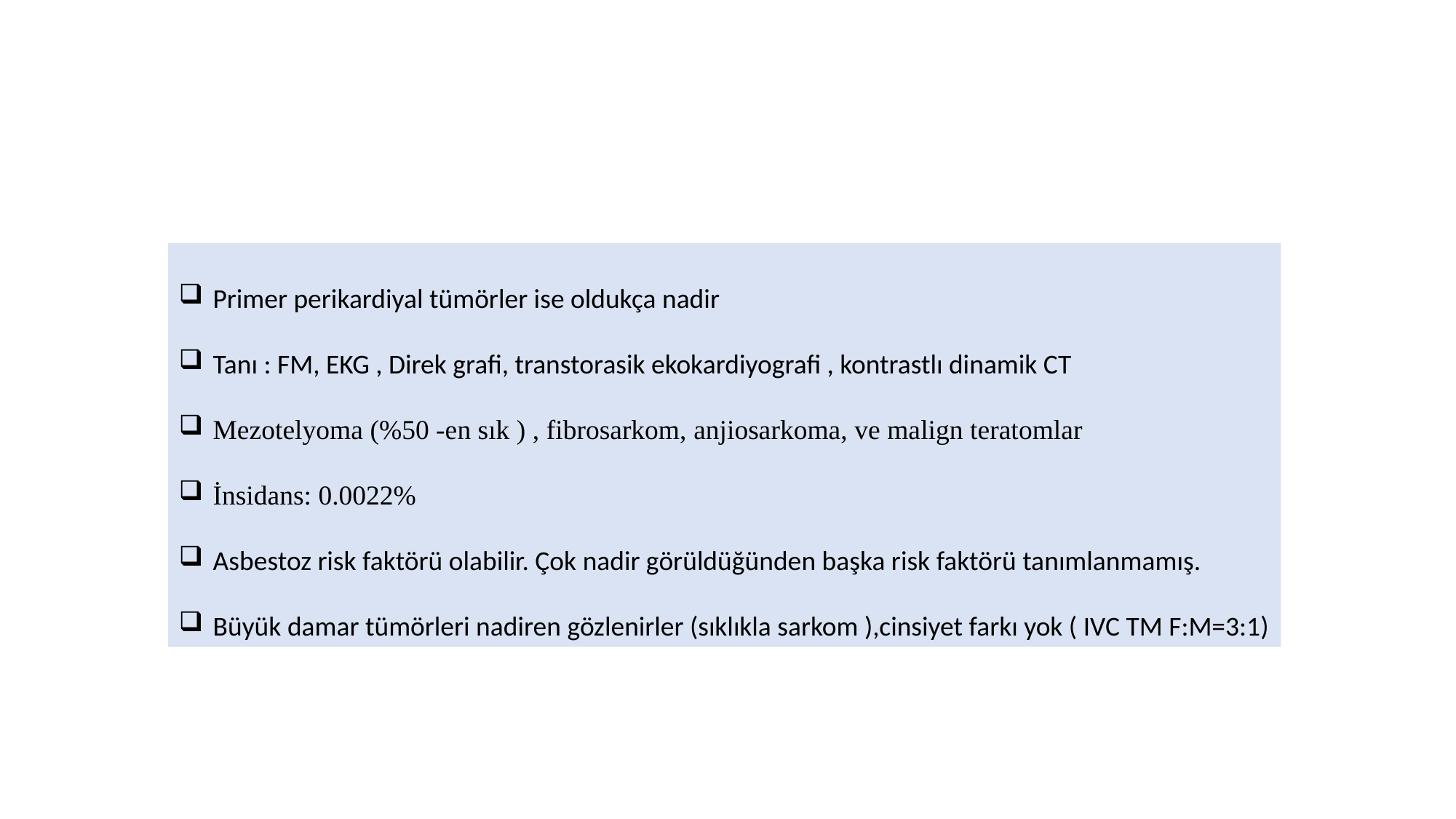

Primer perikardiyal tümörler ise oldukça nadir
Tanı : FM, EKG , Direk grafi, transtorasik ekokardiyografi , kontrastlı dinamik CT
Mezotelyoma (%50 -en sık ) , fibrosarkom, anjiosarkoma, ve malign teratomlar
İnsidans: 0.0022%
Asbestoz risk faktörü olabilir. Çok nadir görüldüğünden başka risk faktörü tanımlanmamış.
Büyük damar tümörleri nadiren gözlenirler (sıklıkla sarkom ),cinsiyet farkı yok ( IVC TM F:M=3:1)